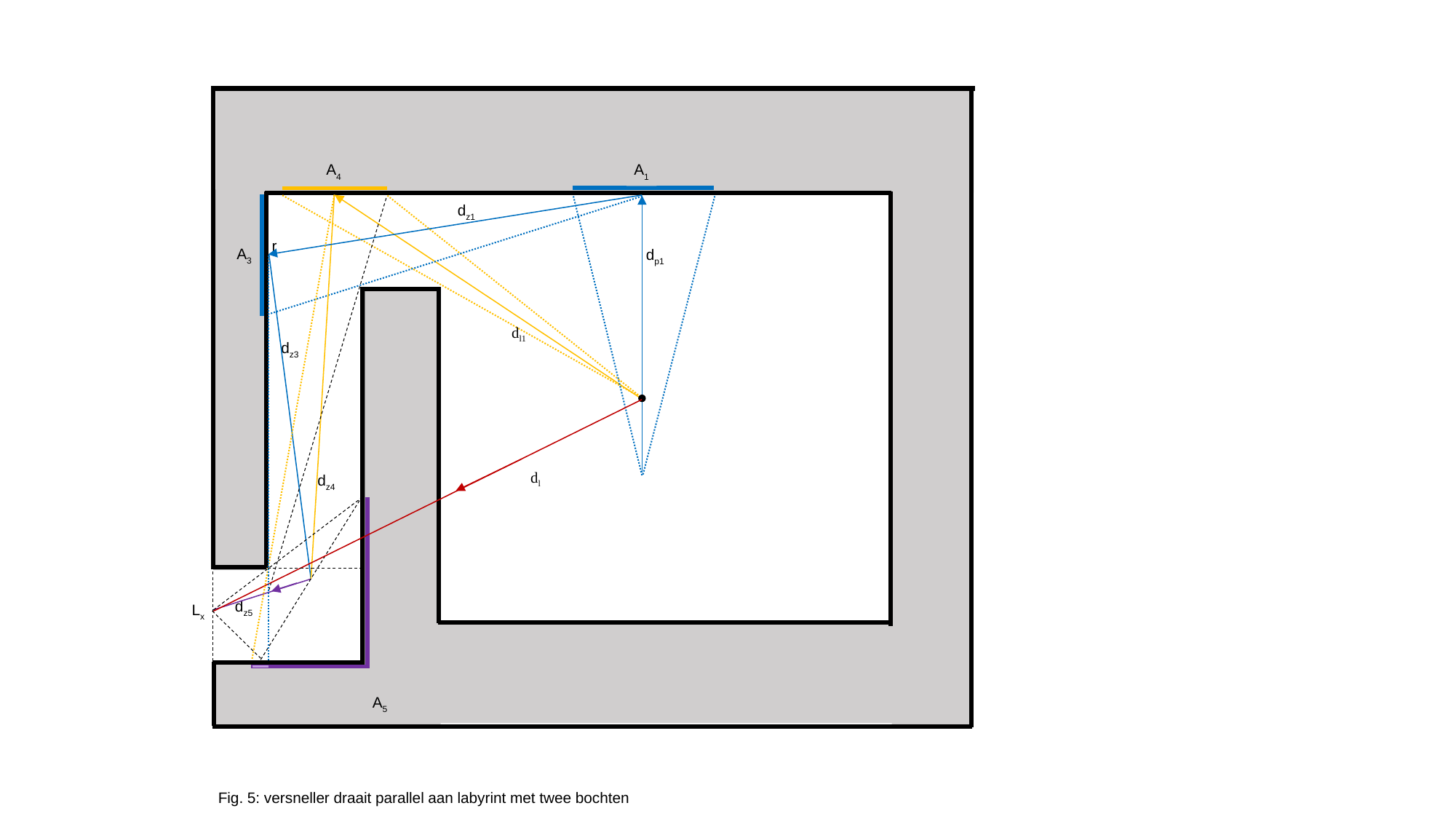

A1
A4

dz1
r
A3
dp1

dl1
dz3

dl
dz4

dz5
Lx

A5
Fig. 5: versneller draait parallel aan labyrint met twee bochten